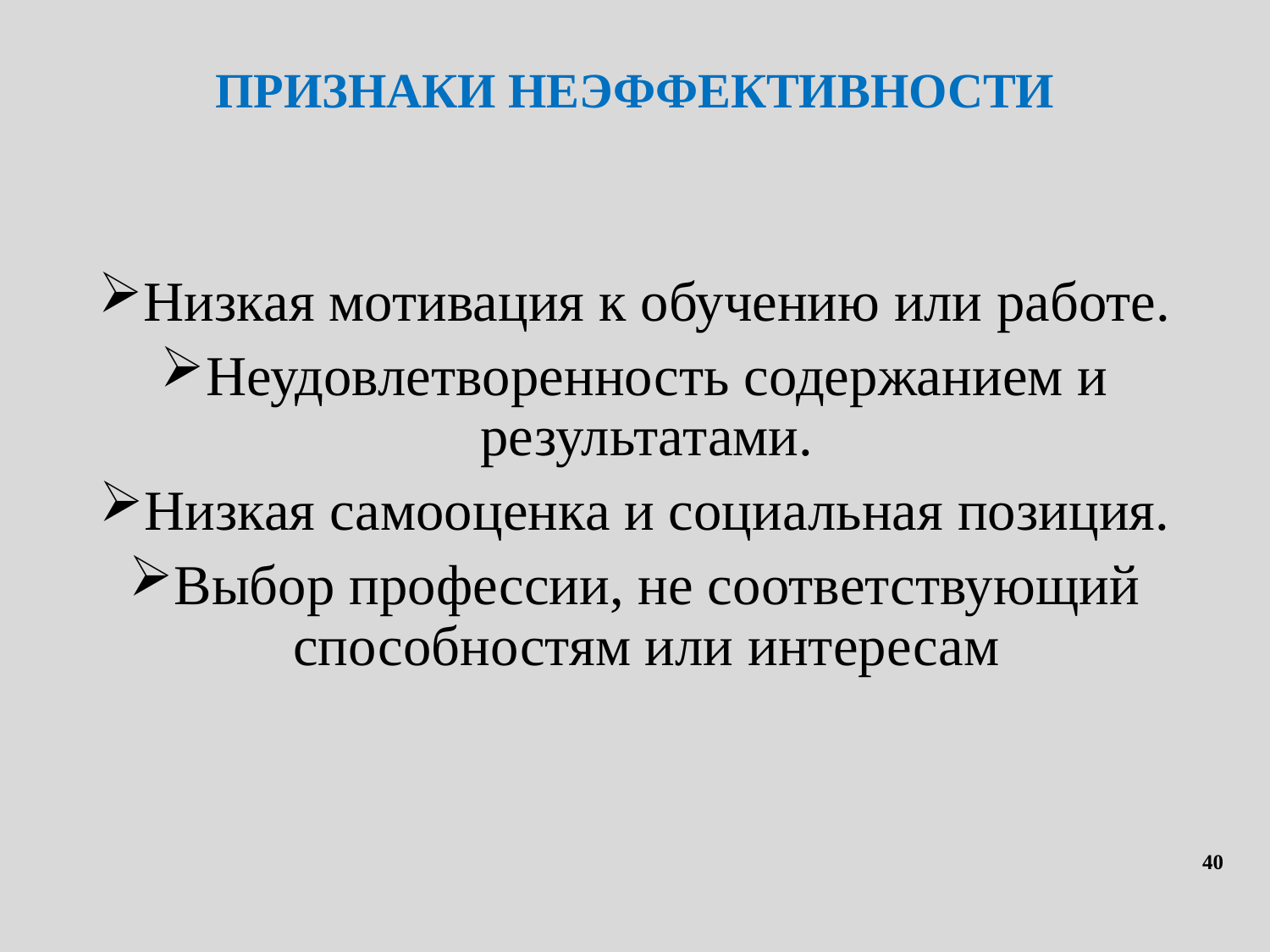

# ПРИЗНАКИ НЕЭФФЕКТИВНОСТИ
Низкая мотивация к обучению или работе.
Неудовлетворенность содержанием и результатами.
Низкая самооценка и социальная позиция.
Выбор профессии, не соответствующий способностям или интересам
40